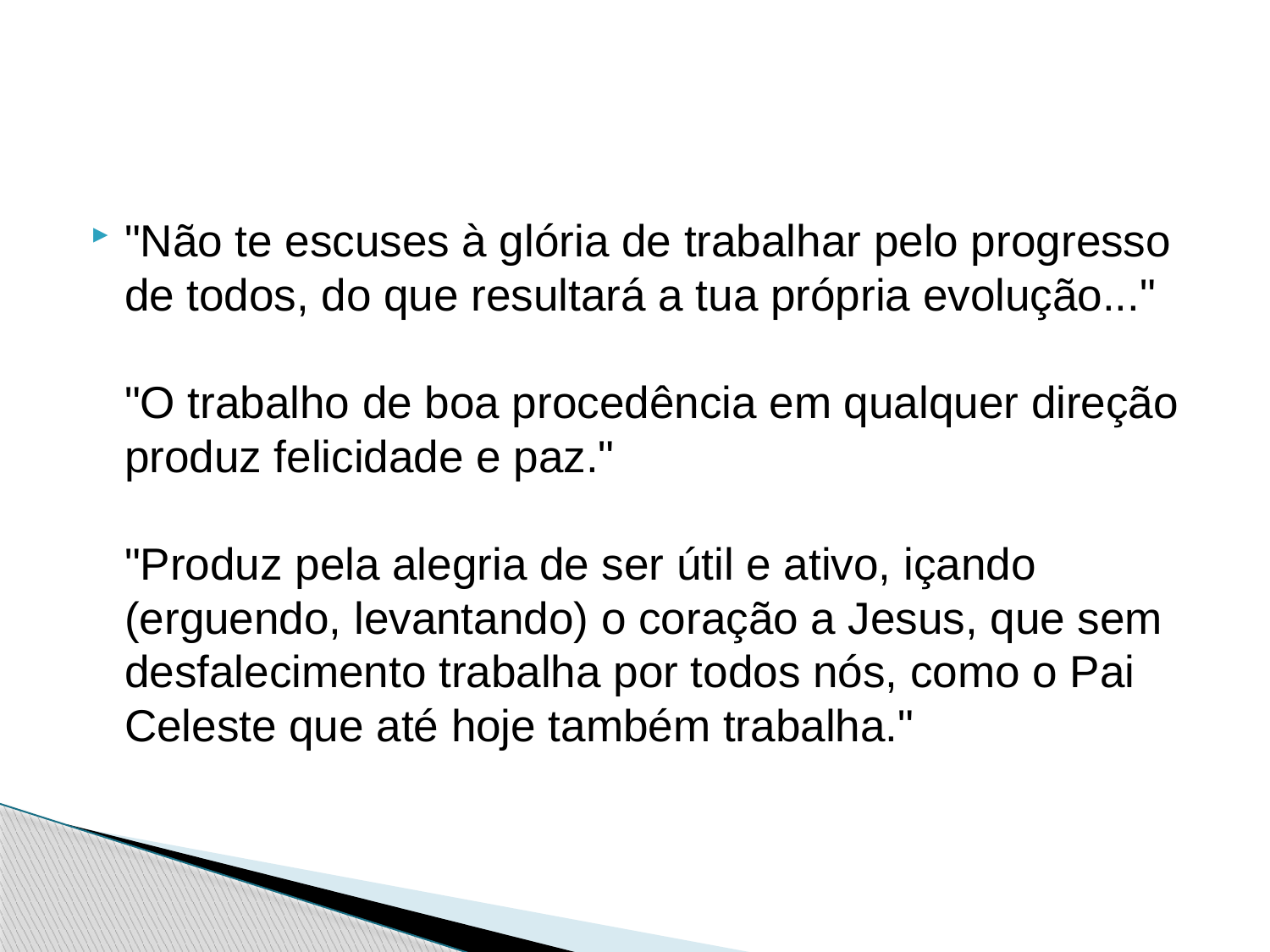

"Não te escuses à glória de trabalhar pelo progresso de todos, do que resultará a tua própria evolução..."
"O trabalho de boa procedência em qualquer direção produz felicidade e paz."
"Produz pela alegria de ser útil e ativo, içando (erguendo, levantando) o coração a Jesus, que sem desfalecimento trabalha por todos nós, como o Pai Celeste que até hoje também trabalha."